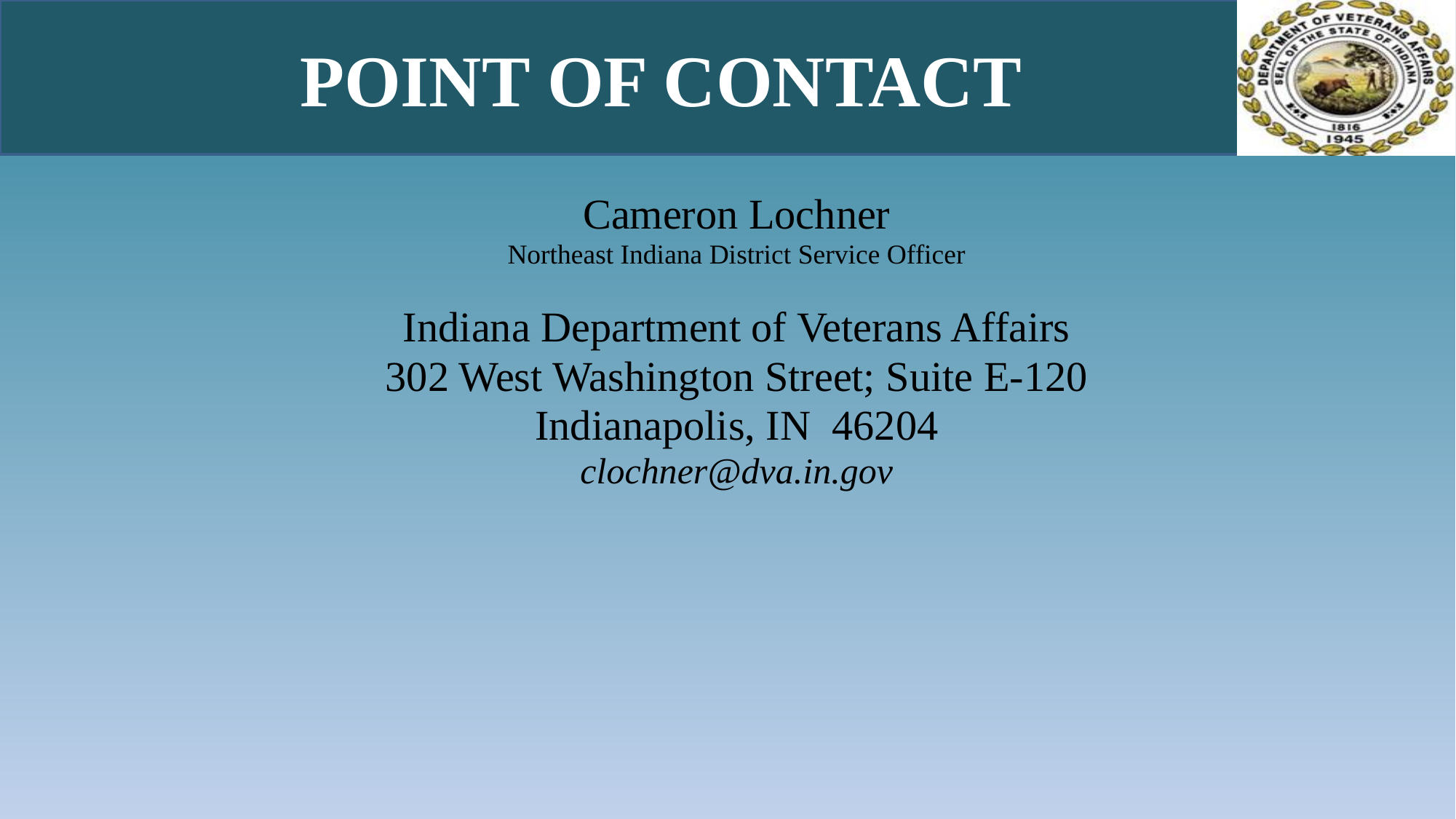

# Point of Contact
Cameron Lochner
Northeast Indiana District Service Officer

Indiana Department of Veterans Affairs
302 West Washington Street; Suite E-120
Indianapolis, IN  46204
clochner@dva.in.gov